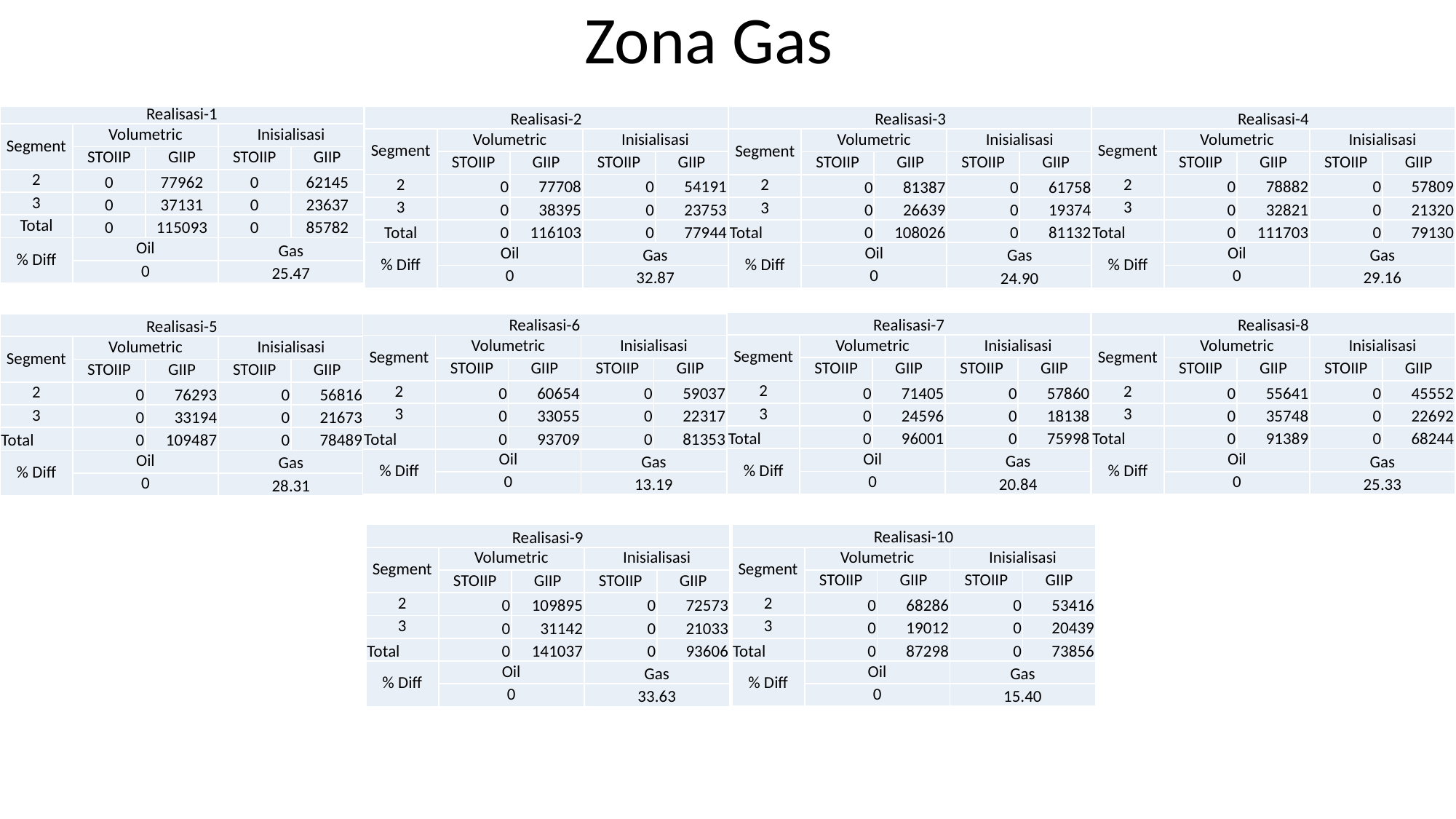

# Zona Gas
| Realisasi-1 |  |  |  |  |
| --- | --- | --- | --- | --- |
| Segment | Volumetric |  | Inisialisasi |  |
|  | STOIIP | GIIP | STOIIP | GIIP |
| 2 | 0 | 77962 | 0 | 62145 |
| 3 | 0 | 37131 | 0 | 23637 |
| Total | 0 | 115093 | 0 | 85782 |
| % Diff | Oil |  | Gas |  |
|  | 0 |  | 25.47 |  |
| Realisasi-4 |  |  |  |  |
| --- | --- | --- | --- | --- |
| Segment | Volumetric |  | Inisialisasi |  |
|  | STOIIP | GIIP | STOIIP | GIIP |
| 2 | 0 | 78882 | 0 | 57809 |
| 3 | 0 | 32821 | 0 | 21320 |
| Total | 0 | 111703 | 0 | 79130 |
| % Diff | Oil |  | Gas |  |
|  | 0 |  | 29.16 |  |
| Realisasi-2 |  |  |  |  |
| --- | --- | --- | --- | --- |
| Segment | Volumetric |  | Inisialisasi |  |
|  | STOIIP | GIIP | STOIIP | GIIP |
| 2 | 0 | 77708 | 0 | 54191 |
| 3 | 0 | 38395 | 0 | 23753 |
| Total | 0 | 116103 | 0 | 77944 |
| % Diff | Oil |  | Gas |  |
|  | 0 |  | 32.87 |  |
| Realisasi-3 |  |  |  |  |
| --- | --- | --- | --- | --- |
| Segment | Volumetric |  | Inisialisasi |  |
|  | STOIIP | GIIP | STOIIP | GIIP |
| 2 | 0 | 81387 | 0 | 61758 |
| 3 | 0 | 26639 | 0 | 19374 |
| Total | 0 | 108026 | 0 | 81132 |
| % Diff | Oil |  | Gas |  |
|  | 0 |  | 24.90 |  |
| Realisasi-7 |  |  |  |  |
| --- | --- | --- | --- | --- |
| Segment | Volumetric |  | Inisialisasi |  |
|  | STOIIP | GIIP | STOIIP | GIIP |
| 2 | 0 | 71405 | 0 | 57860 |
| 3 | 0 | 24596 | 0 | 18138 |
| Total | 0 | 96001 | 0 | 75998 |
| % Diff | Oil |  | Gas |  |
|  | 0 |  | 20.84 |  |
| Realisasi-8 |  |  |  |  |
| --- | --- | --- | --- | --- |
| Segment | Volumetric |  | Inisialisasi |  |
|  | STOIIP | GIIP | STOIIP | GIIP |
| 2 | 0 | 55641 | 0 | 45552 |
| 3 | 0 | 35748 | 0 | 22692 |
| Total | 0 | 91389 | 0 | 68244 |
| % Diff | Oil |  | Gas |  |
|  | 0 |  | 25.33 |  |
| Realisasi-5 |  |  |  |  |
| --- | --- | --- | --- | --- |
| Segment | Volumetric |  | Inisialisasi |  |
|  | STOIIP | GIIP | STOIIP | GIIP |
| 2 | 0 | 76293 | 0 | 56816 |
| 3 | 0 | 33194 | 0 | 21673 |
| Total | 0 | 109487 | 0 | 78489 |
| % Diff | Oil |  | Gas |  |
|  | 0 |  | 28.31 |  |
| Realisasi-6 |  |  |  |  |
| --- | --- | --- | --- | --- |
| Segment | Volumetric |  | Inisialisasi |  |
|  | STOIIP | GIIP | STOIIP | GIIP |
| 2 | 0 | 60654 | 0 | 59037 |
| 3 | 0 | 33055 | 0 | 22317 |
| Total | 0 | 93709 | 0 | 81353 |
| % Diff | Oil |  | Gas |  |
|  | 0 |  | 13.19 |  |
| Realisasi-10 |  |  |  |  |
| --- | --- | --- | --- | --- |
| Segment | Volumetric |  | Inisialisasi |  |
|  | STOIIP | GIIP | STOIIP | GIIP |
| 2 | 0 | 68286 | 0 | 53416 |
| 3 | 0 | 19012 | 0 | 20439 |
| Total | 0 | 87298 | 0 | 73856 |
| % Diff | Oil |  | Gas |  |
|  | 0 |  | 15.40 |  |
| Realisasi-9 |  |  |  |  |
| --- | --- | --- | --- | --- |
| Segment | Volumetric |  | Inisialisasi |  |
|  | STOIIP | GIIP | STOIIP | GIIP |
| 2 | 0 | 109895 | 0 | 72573 |
| 3 | 0 | 31142 | 0 | 21033 |
| Total | 0 | 141037 | 0 | 93606 |
| % Diff | Oil |  | Gas |  |
|  | 0 |  | 33.63 |  |